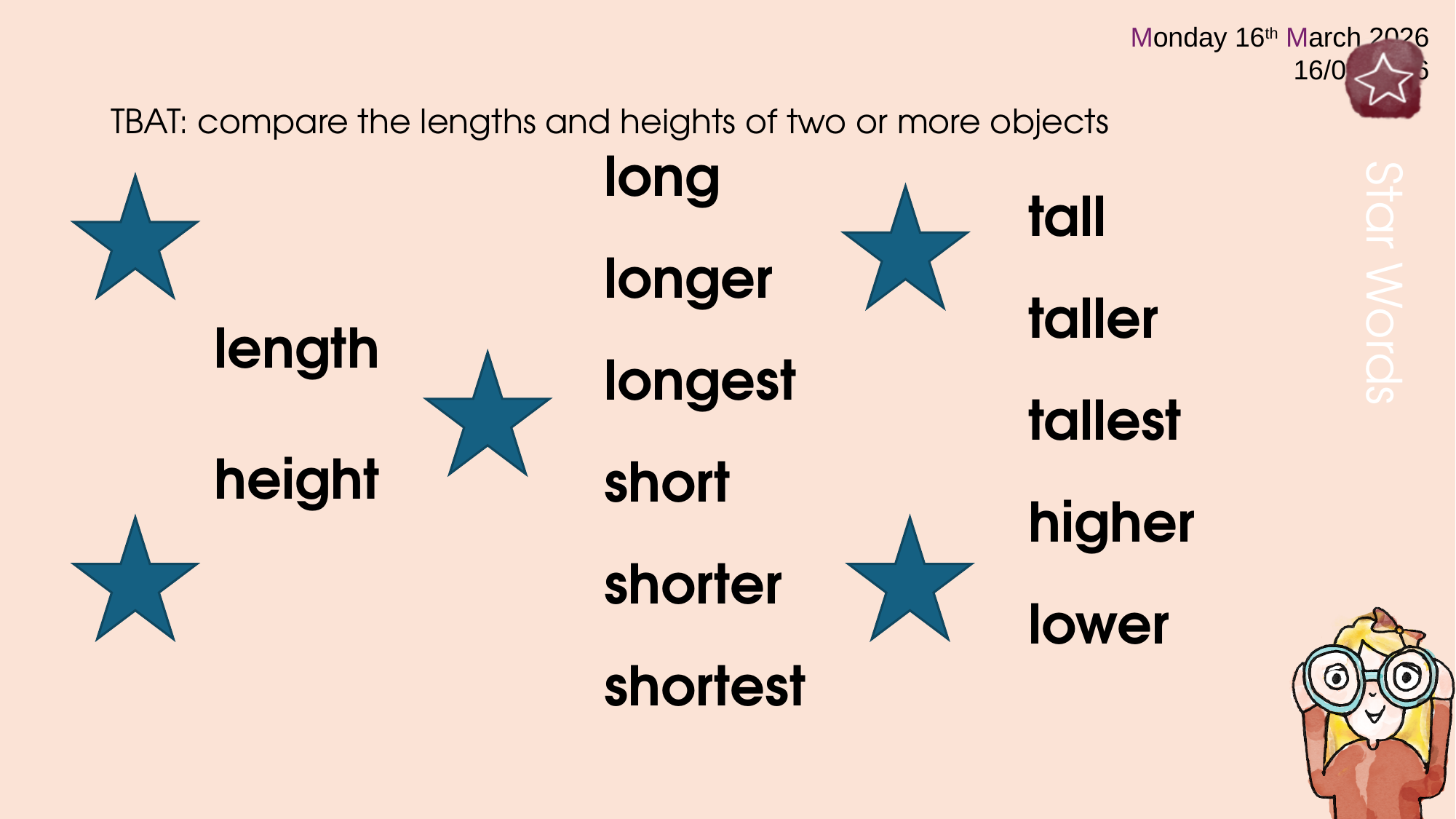

# TBAT: compare the lengths and heights of two or more objects
long
longer
longest
short
shorter
shortest

tall
taller
tallest
higher
lower

length

height